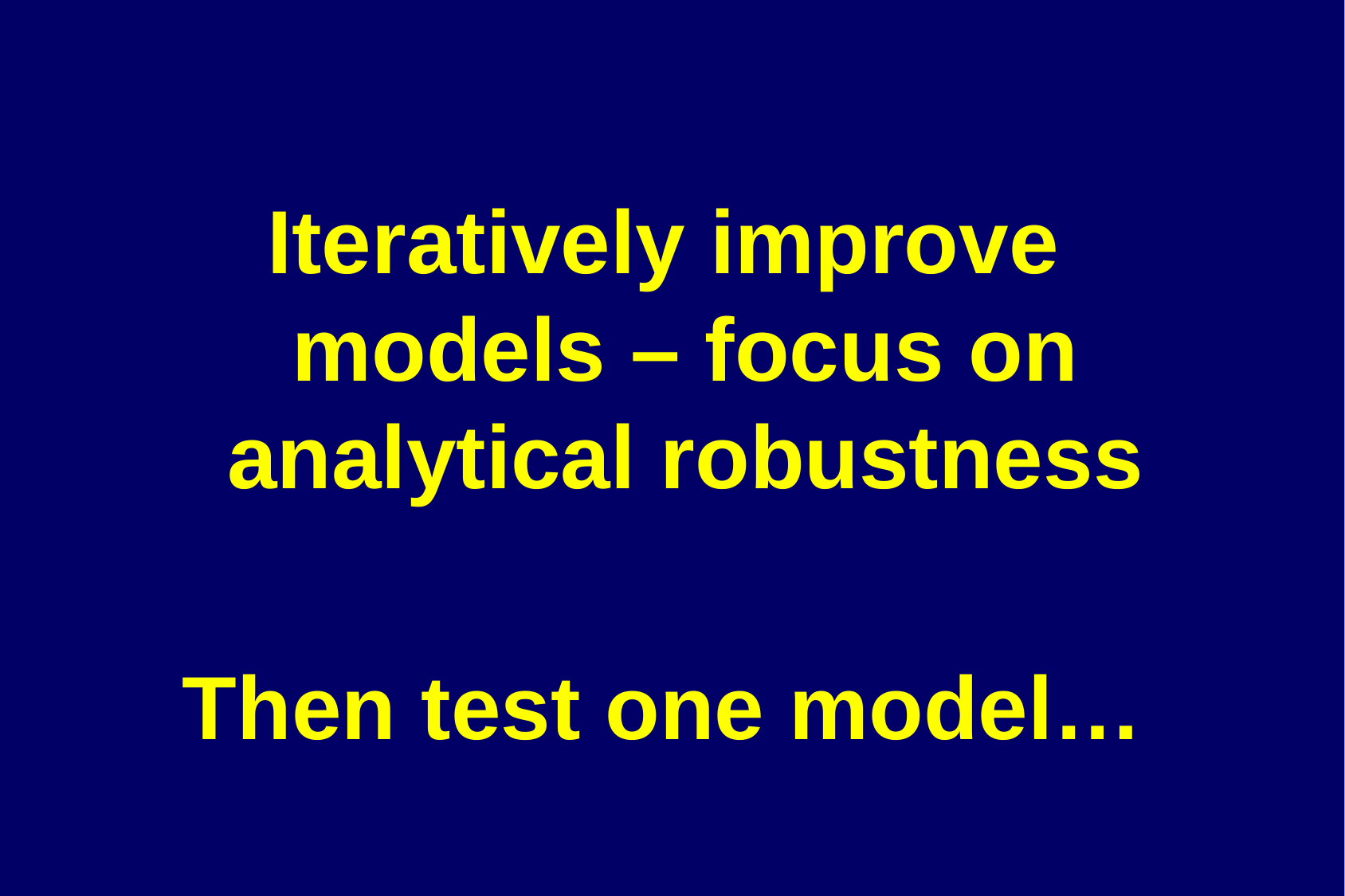

Iteratively improve models – focus on analytical robustness

Then test one model…